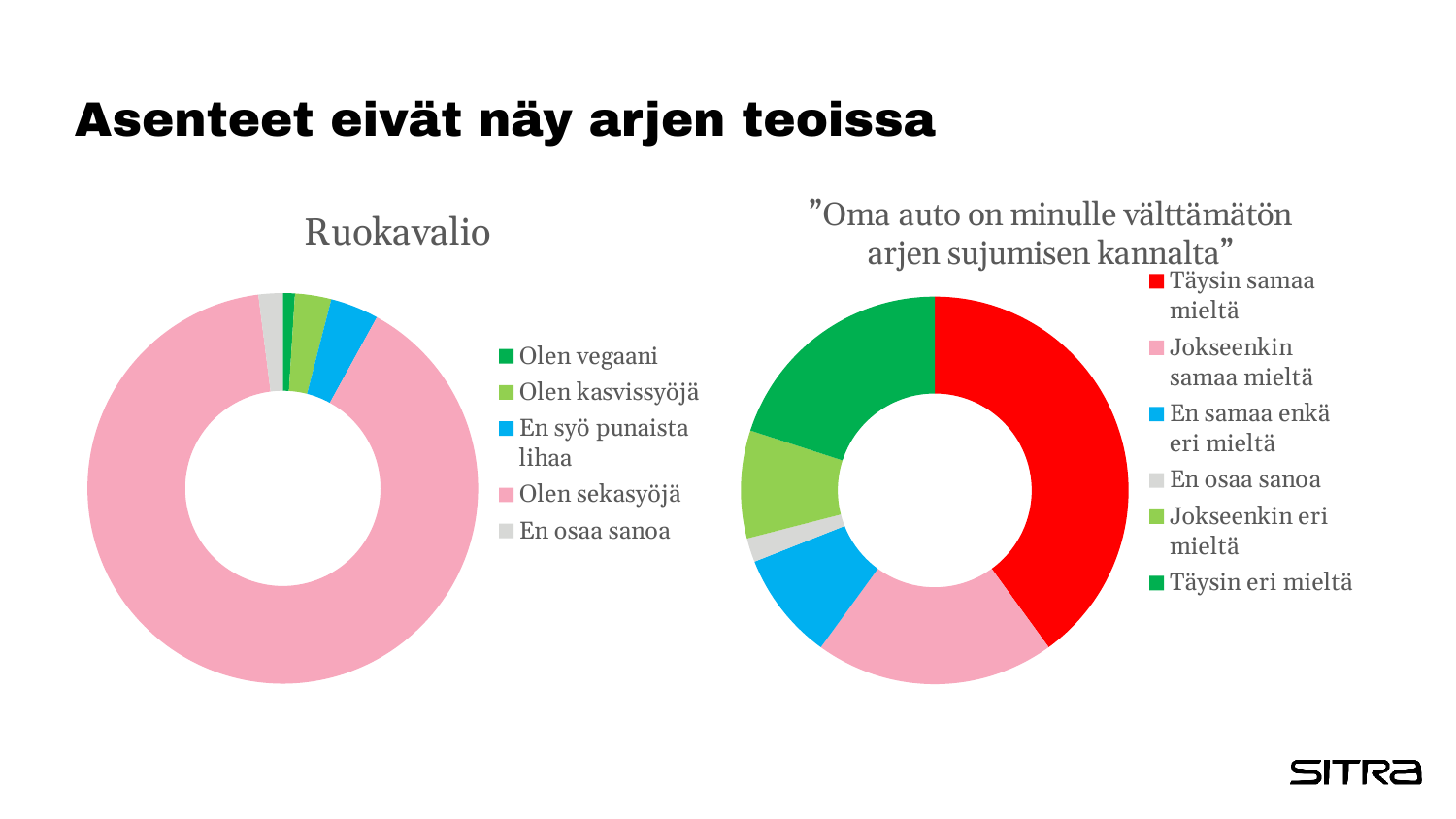

# Asenteet eivät näy arjen teoissa

### Chart: ”Oma auto on minulle välttämätön arjen sujumisen kannalta”

| Category | Täysin samaa mieltä |
|---|---|
| Täysin samaa mieltä | 0.4 |
| Jokseenkin samaa mieltä | 0.2 |
| En samaa enkä eri mieltä | 0.09 |
| En osaa sanoa | 0.02 |
| Jokseenkin eri mieltä | 0.09 |
| Täysin eri mieltä | 0.2 |

### Chart: Ruokavalio

| Category | Olen vegaani |
|---|---|
| Olen vegaani | 0.01 |
| Olen kasvissyöjä | 0.03 |
| En syö punaista lihaa | 0.04 |
| Olen sekasyöjä | 0.9 |
| En osaa sanoa | 0.02 |